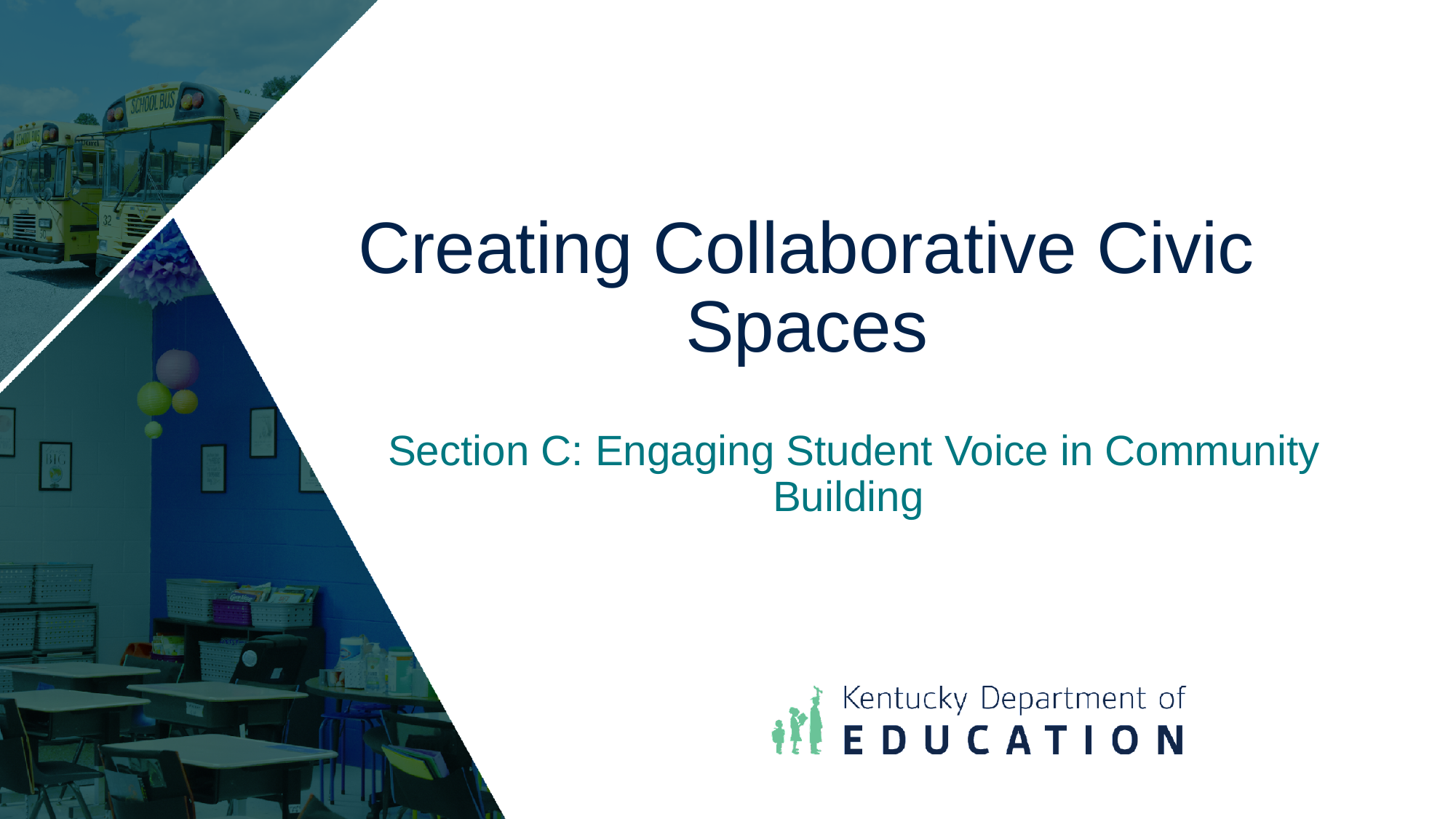

# Creating Collaborative Civic Spaces
Section C: Engaging Student Voice in Community Building